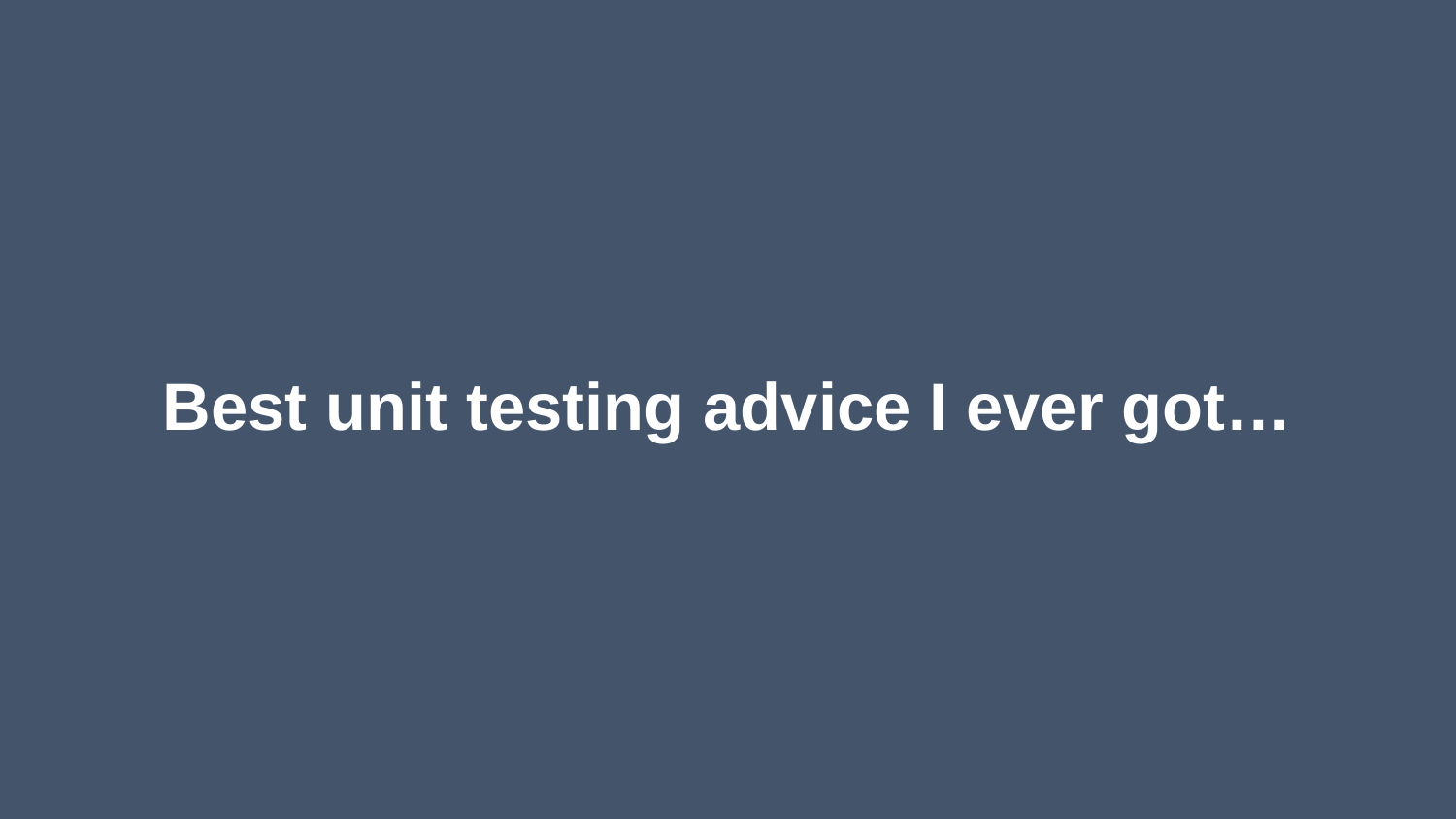

# Best unit testing advice I ever got…